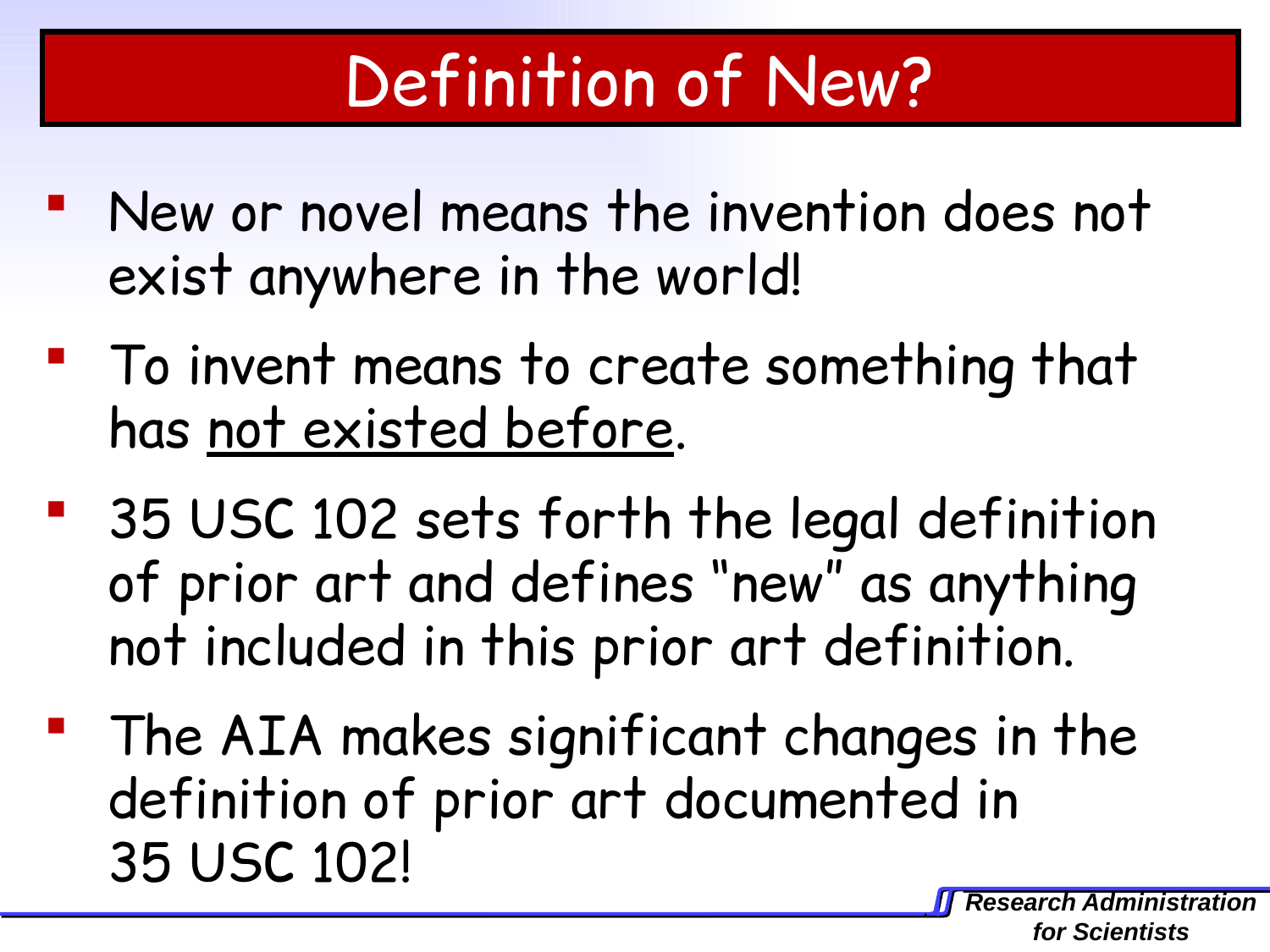

Definition of New?
New or novel means the invention does not exist anywhere in the world!
To invent means to create something that has not existed before.
35 USC 102 sets forth the legal definition of prior art and defines “new” as anything not included in this prior art definition.
The AIA makes significant changes in the definition of prior art documented in         35 USC 102!